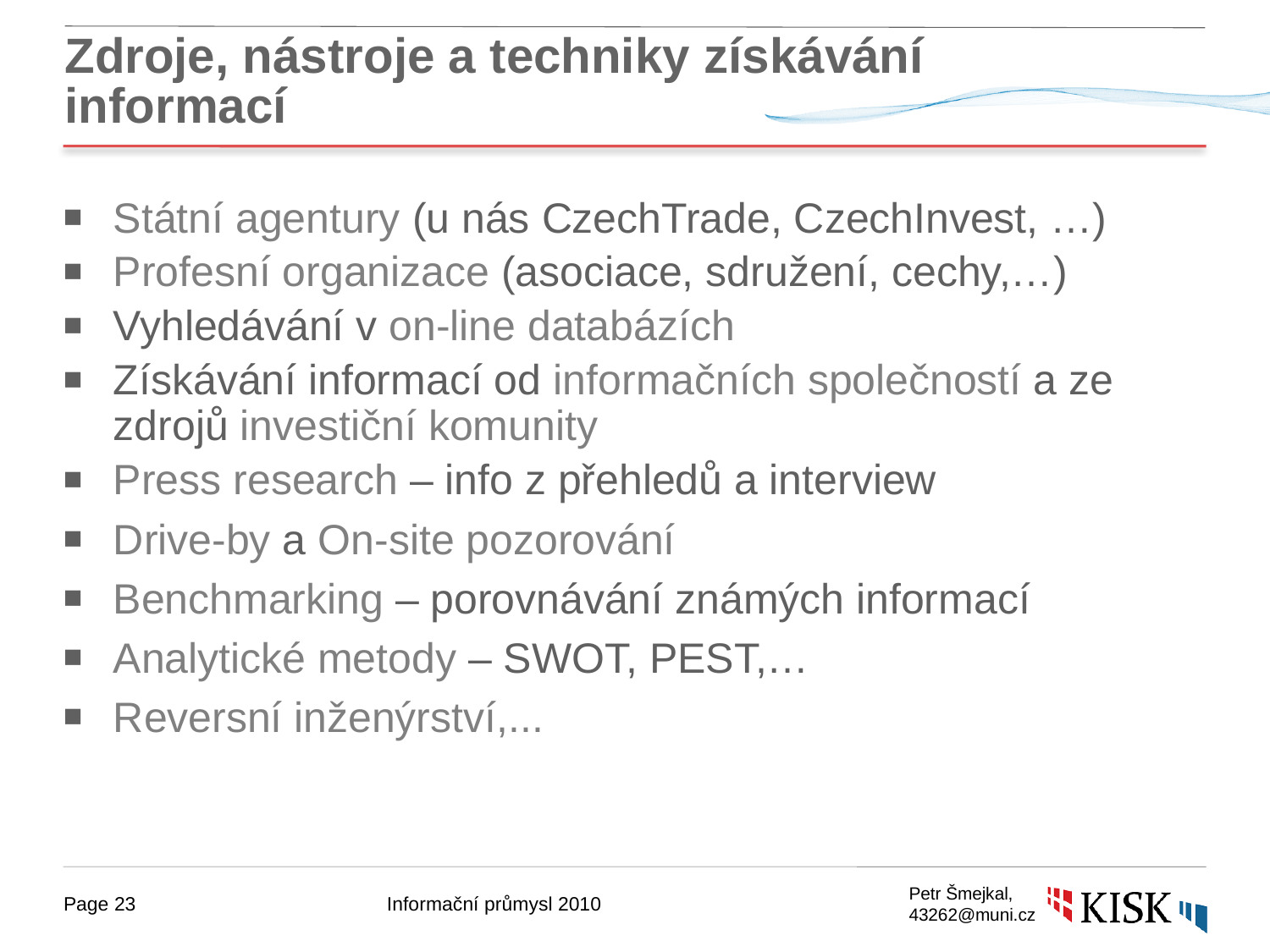

# Zdroje, nástroje a techniky získávání informací
Státní agentury (u nás CzechTrade, CzechInvest, …)
Profesní organizace (asociace, sdružení, cechy,…)
Vyhledávání v on-line databázích
Získávání informací od informačních společností a ze zdrojů investiční komunity
Press research – info z přehledů a interview
Drive-by a On-site pozorování
Benchmarking – porovnávání známých informací
Analytické metody – SWOT, PEST,…
Reversní inženýrství,...